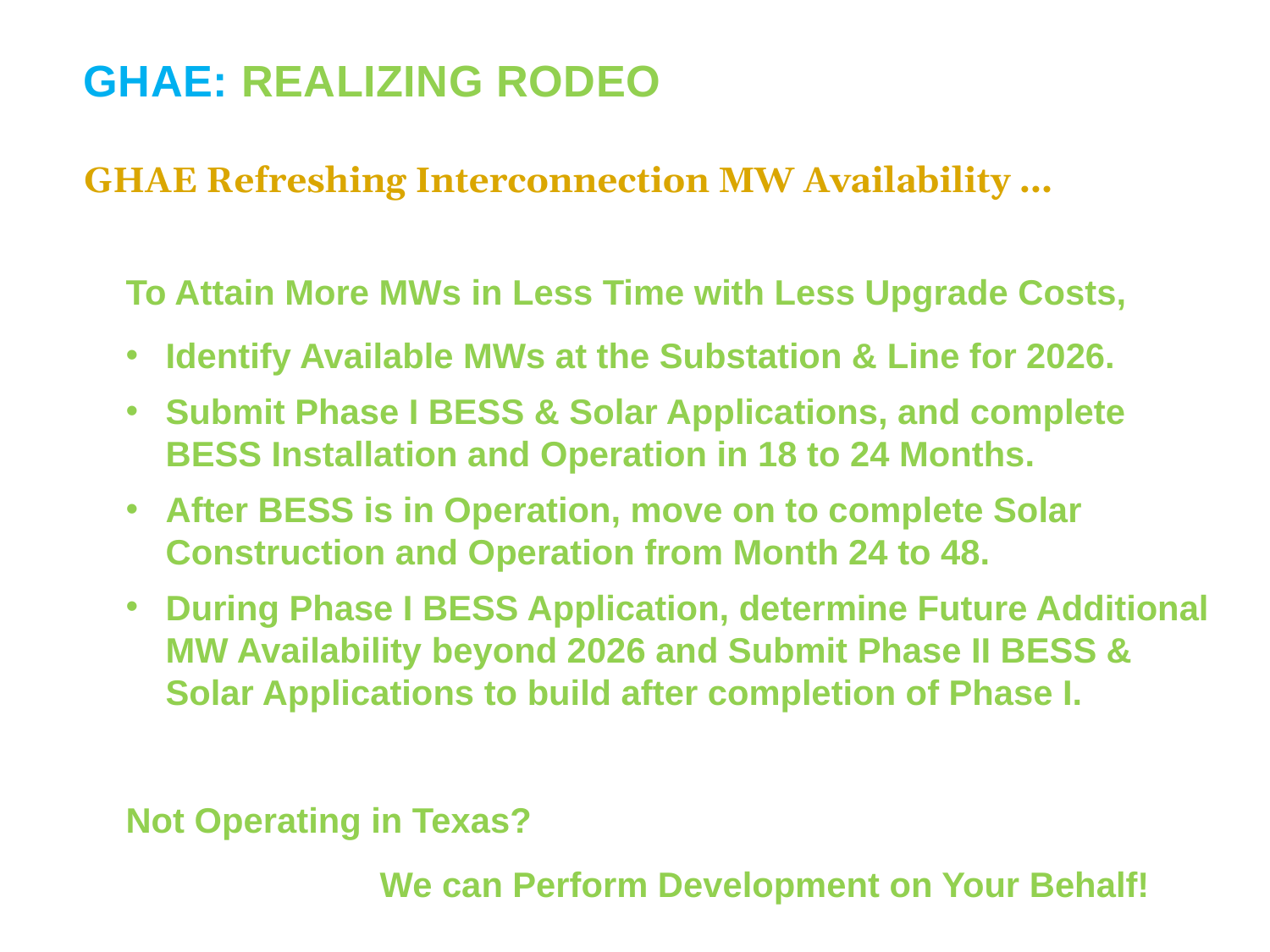

# GHAE: realizing Rodeo
GHAE Refreshing Interconnection MW Availability …
To Attain More MWs in Less Time with Less Upgrade Costs,
Identify Available MWs at the Substation & Line for 2026.
Submit Phase I BESS & Solar Applications, and complete BESS Installation and Operation in 18 to 24 Months.
After BESS is in Operation, move on to complete Solar Construction and Operation from Month 24 to 48.
During Phase I BESS Application, determine Future Additional MW Availability beyond 2026 and Submit Phase II BESS & Solar Applications to build after completion of Phase I.

Not Operating in Texas?
		We can Perform Development on Your Behalf!